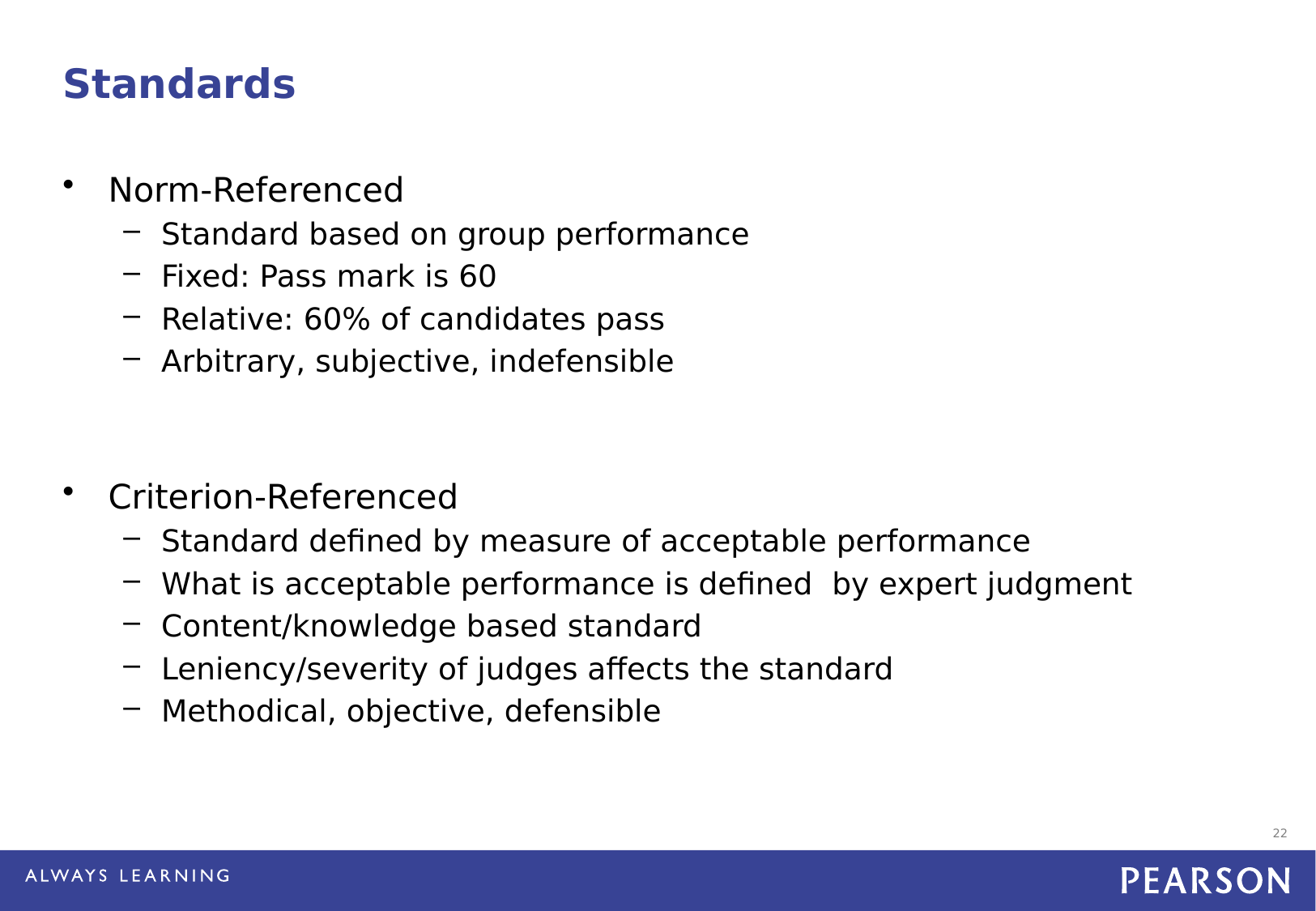

Standards
Norm-Referenced
Standard based on group performance
Fixed: Pass mark is 60
Relative: 60% of candidates pass
Arbitrary, subjective, indefensible

Criterion-Referenced
Standard defined by measure of acceptable performance
What is acceptable performance is defined  by expert judgment
Content/knowledge based standard
Leniency/severity of judges affects the standard
Methodical, objective, defensible

22